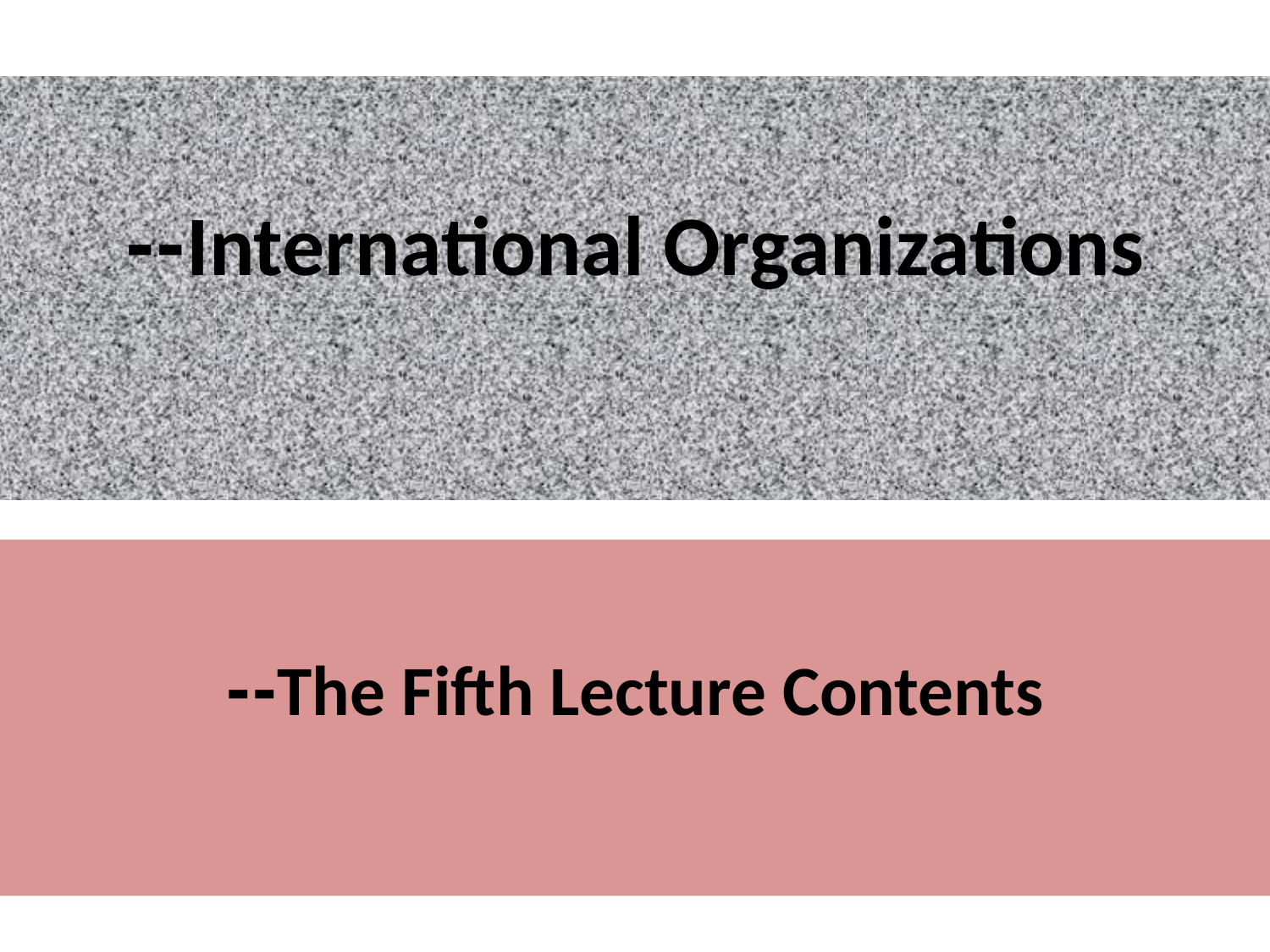

# International Organizations--

The Fifth Lecture Contents--